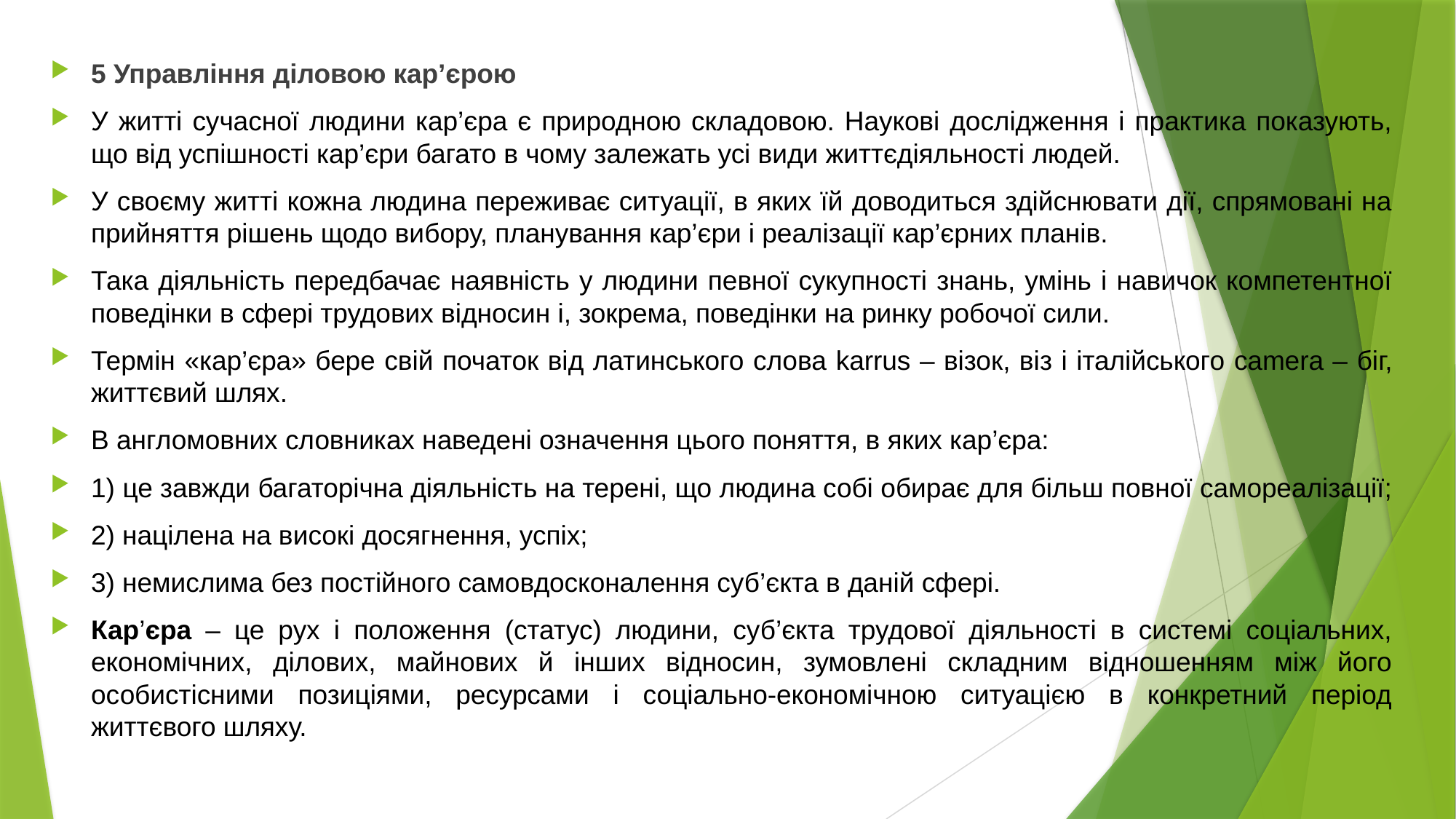

5 Управління діловою кар’єрою
У житті сучасної людини кар’єра є природною складовою. Наукові дослідження і практика показують, що від успішності кар’єри багато в чому залежать усі види життєдіяльності людей.
У своєму житті кожна людина переживає ситуації, в яких їй доводиться здійснювати дії, спрямовані на прийняття рішень щодо вибору, планування кар’єри і реалізації кар’єрних планів.
Така діяльність передбачає наявність у людини певної сукупності знань, умінь і навичок компетентної поведінки в сфері трудових відносин і, зокрема, поведінки на ринку робочої сили.
Термін «кар’єра» бере свій початок від латинського слова karrus – візок, віз і італійського camera – біг, життєвий шлях.
В англомовних словниках наведені означення цього поняття, в яких кар’єра:
1) це завжди багаторічна діяльність на терені, що людина собі обирає для більш повної самореалізації;
2) націлена на високі досягнення, успіх;
3) немислима без постійного самовдосконалення суб’єкта в даній сфері.
Кар’єра – це рух і положення (статус) людини, суб’єкта трудової діяльності в системі соціальних, економічних, ділових, майнових й інших відносин, зумовлені складним відношенням між його особистісними позиціями, ресурсами і соціально-економічною ситуацією в конкретний період життєвого шляху.